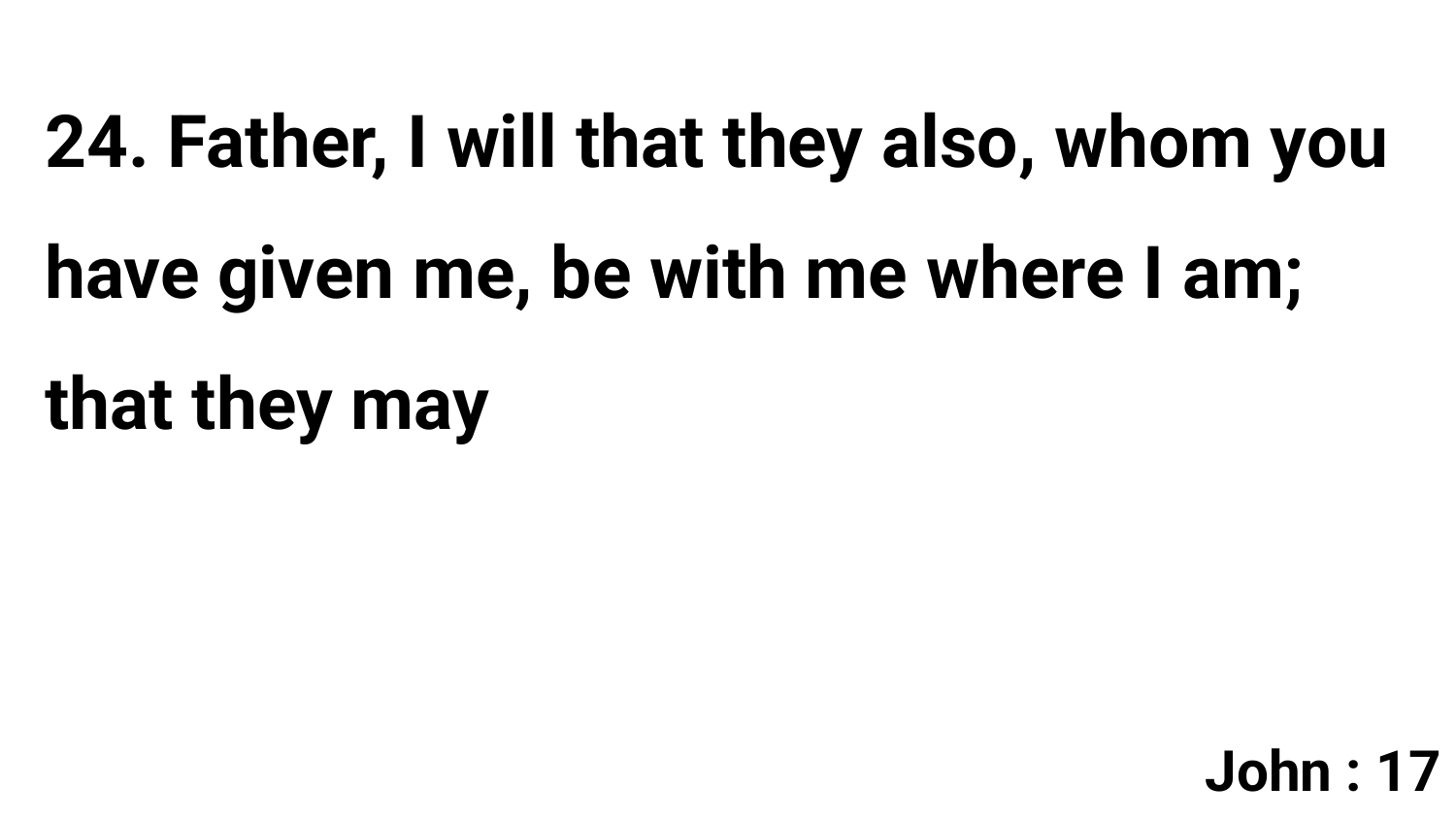

24. Father, I will that they also, whom you have given me, be with me where I am; that they may
John : 17